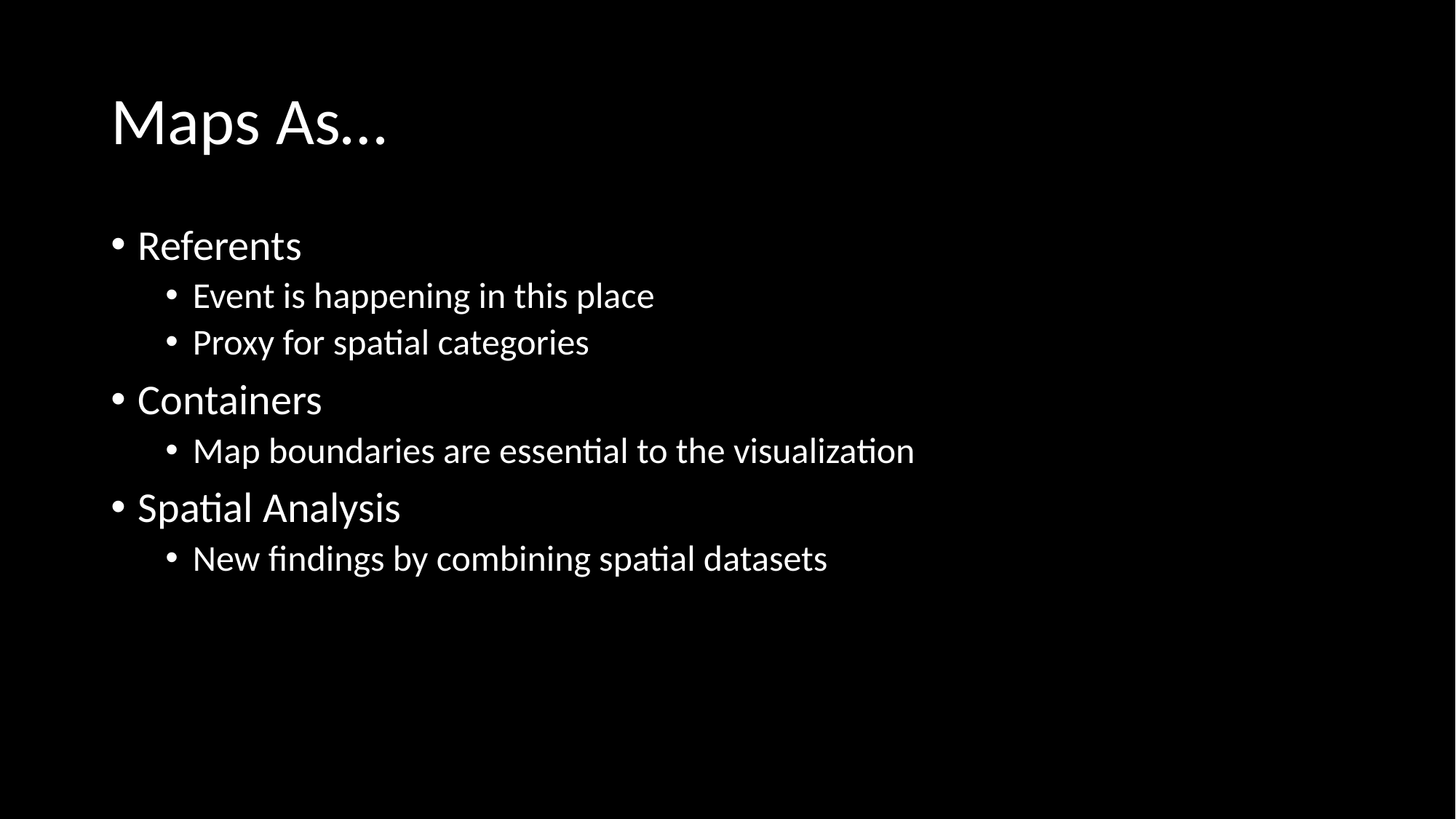

# Maps As…
Referents
Event is happening in this place
Proxy for spatial categories
Containers
Map boundaries are essential to the visualization
Spatial Analysis
New findings by combining spatial datasets